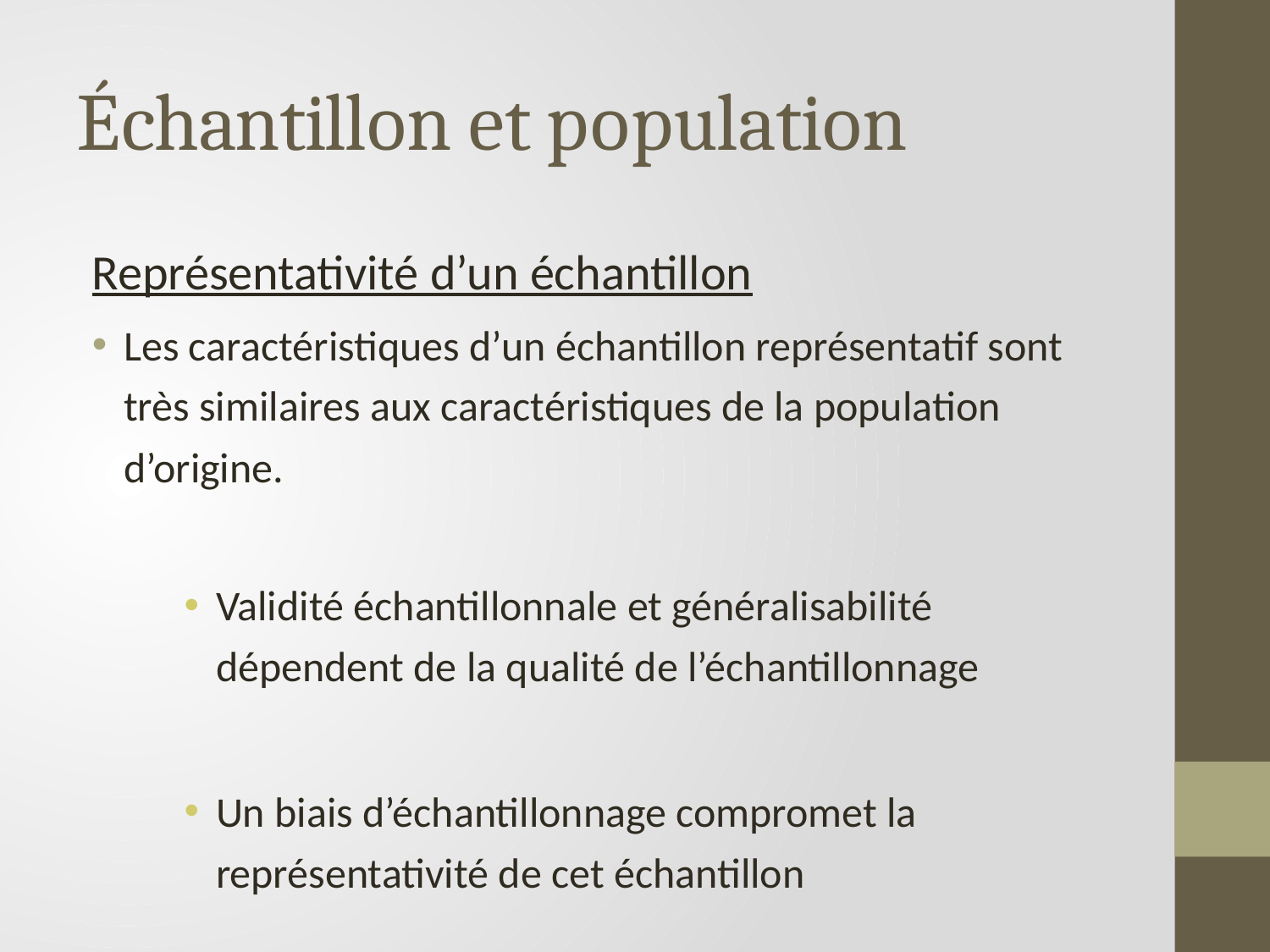

# Échantillon et population
Représentativité d’un échantillon
Les caractéristiques d’un échantillon représentatif sont très similaires aux caractéristiques de la population d’origine.

Validité échantillonnale et généralisabilité dépendent de la qualité de l’échantillonnage

Un biais d’échantillonnage compromet la représentativité de cet échantillon